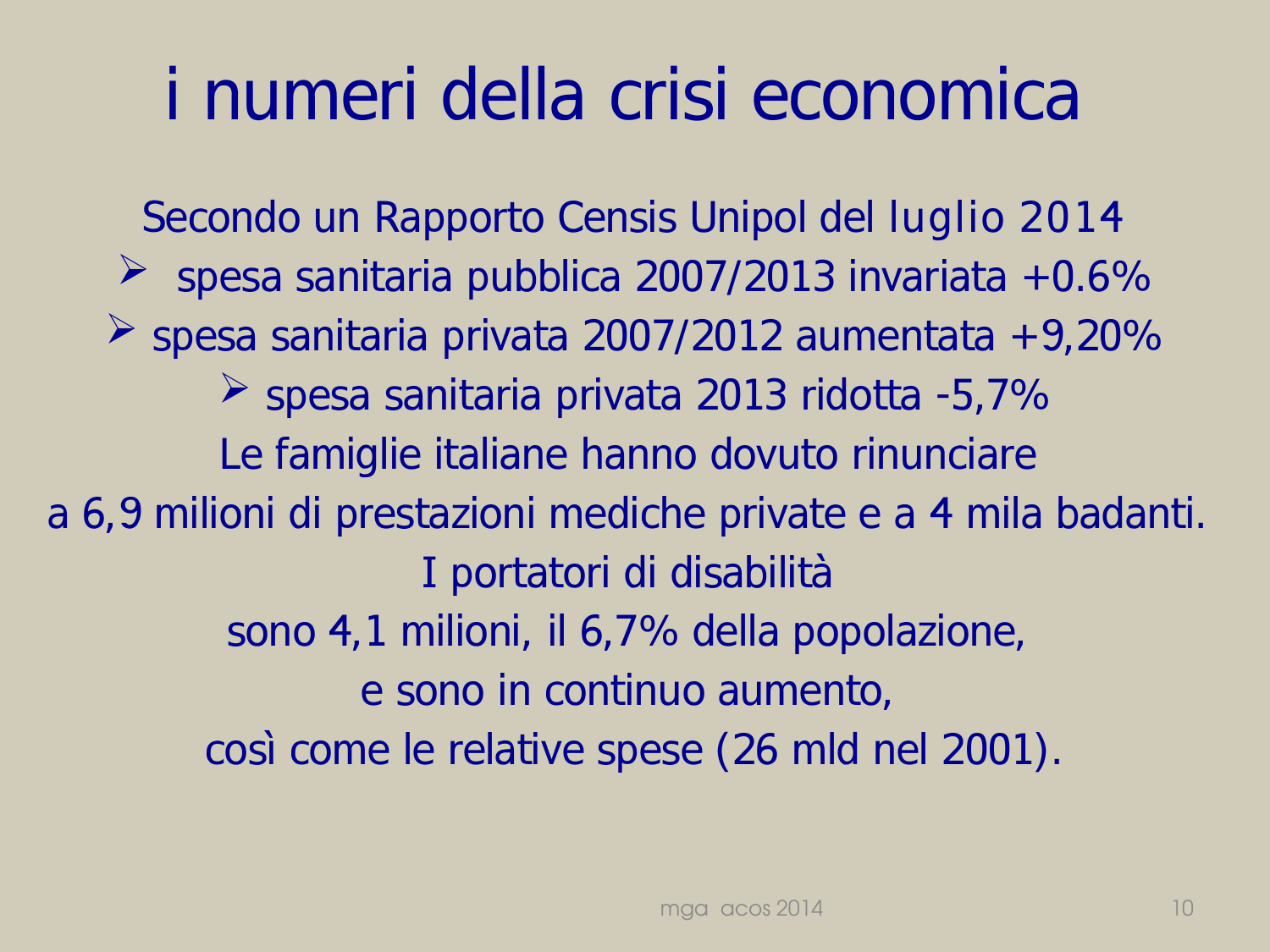

# i numeri della crisi economica
Secondo un Rapporto Censis Unipol del luglio 2014
 spesa sanitaria pubblica 2007/2013 invariata +0.6%
spesa sanitaria privata 2007/2012 aumentata +9,20%
spesa sanitaria privata 2013 ridotta -5,7%
Le famiglie italiane hanno dovuto rinunciare
a 6,9 milioni di prestazioni mediche private e a 4 mila badanti.
I portatori di disabilità
sono 4,1 milioni, il 6,7% della popolazione,
e sono in continuo aumento,
così come le relative spese (26 mld nel 2001).
mga  acos 2014
10